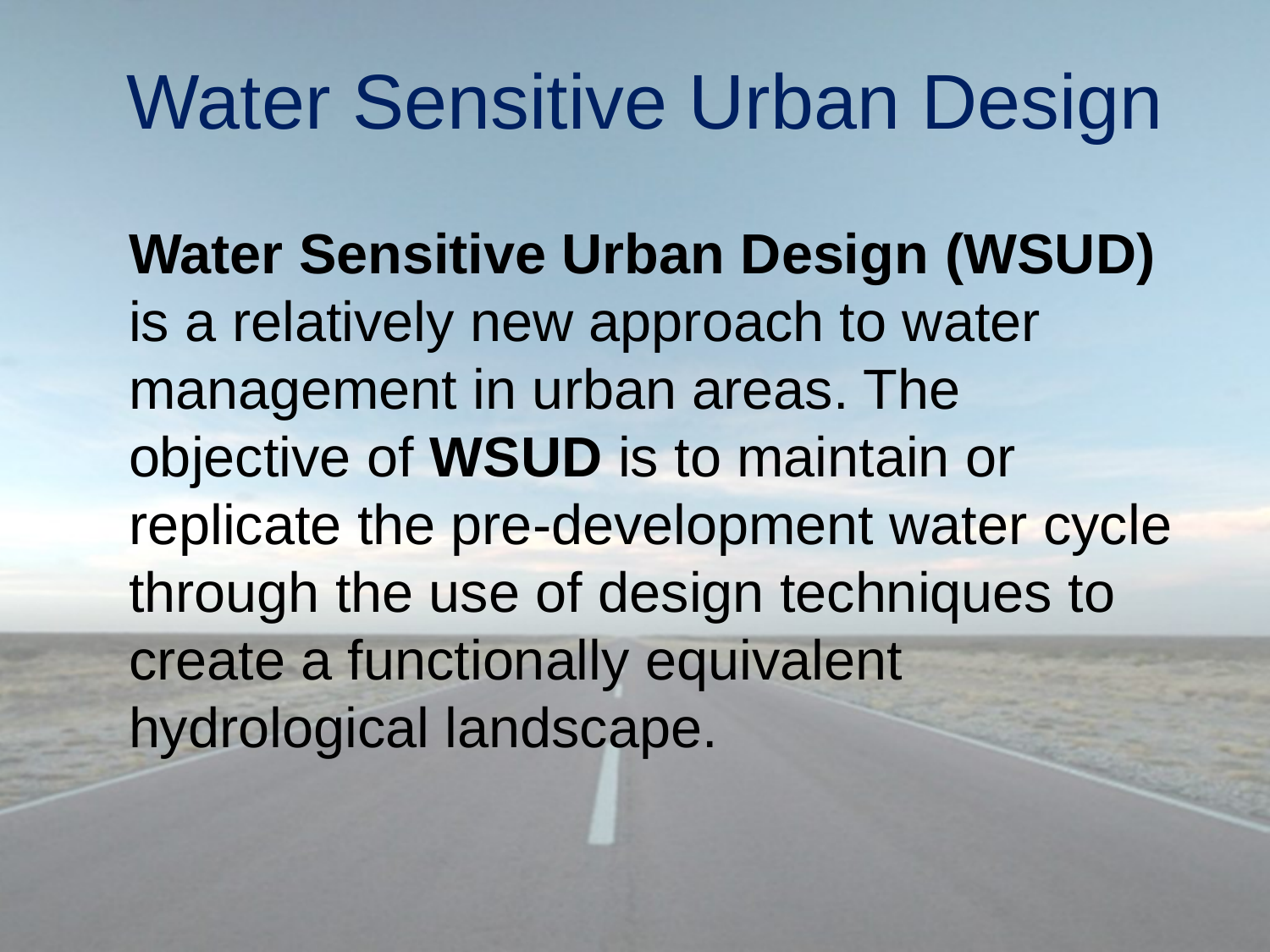

# Water Sensitive Urban Design
Water Sensitive Urban Design (WSUD) is a relatively new approach to water management in urban areas. The objective of WSUD is to maintain or replicate the pre-development water cycle through the use of design techniques to create a functionally equivalent hydrological landscape.